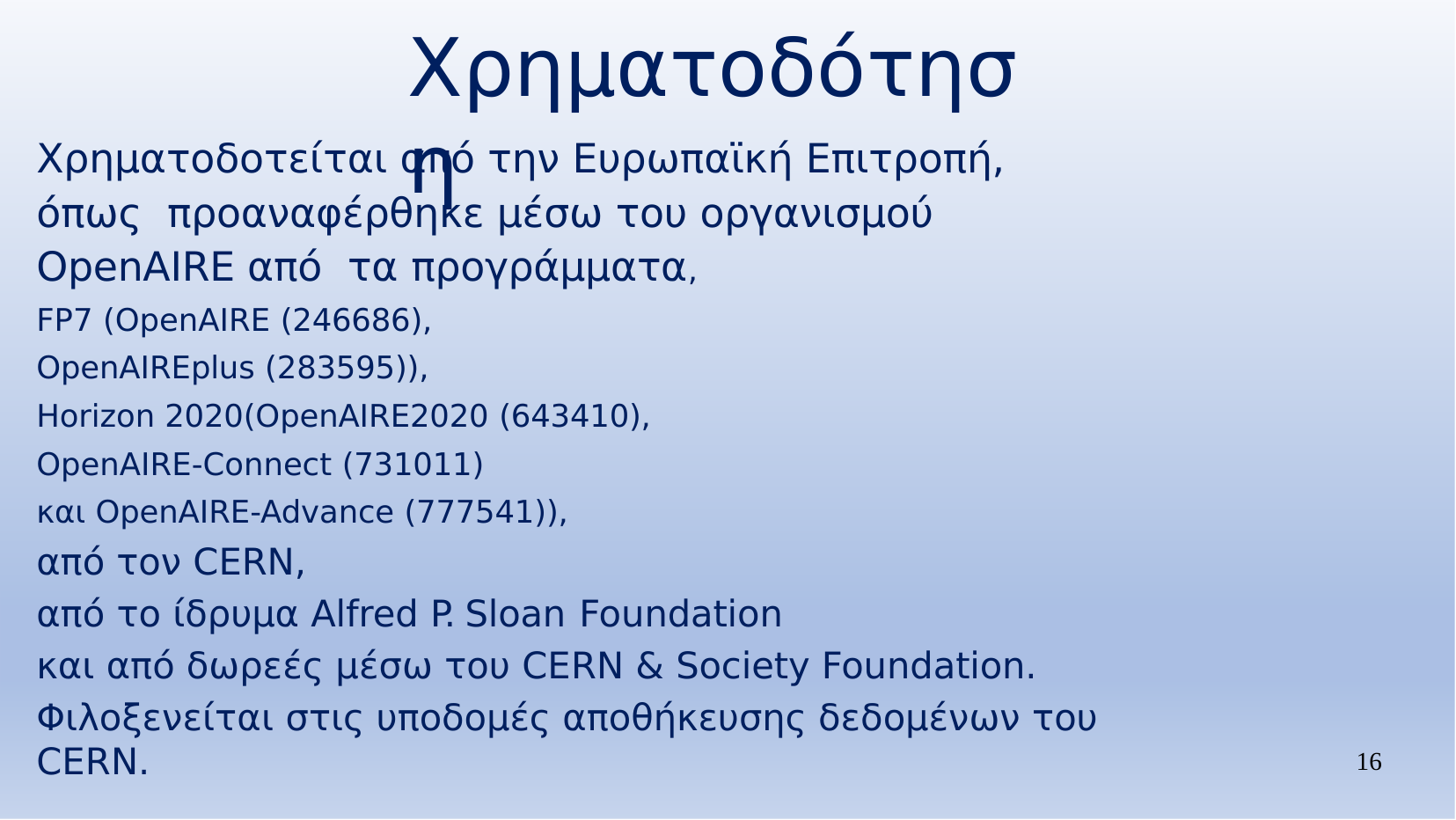

# Χρηματοδότηση
Χρηματοδοτείται από την Ευρωπαϊκή Επιτροπή, όπως  προαναφέρθηκε μέσω του οργανισμού OpenAIRE από  τα προγράμματα,
FP7 (OpenAIRE (246686),
OpenAIREplus (283595)),
Horizon 2020(OpenAIRE2020 (643410),
OpenAIRE-Connect (731011)
και OpenAIRE-Advance (777541)),
από τον CERN,
από το ίδρυμα Alfred P. Sloan Foundation
και από δωρεές μέσω του CERN & Society Foundation.
Φιλοξενείται στις υποδομές αποθήκευσης δεδομένων του CERN.
16